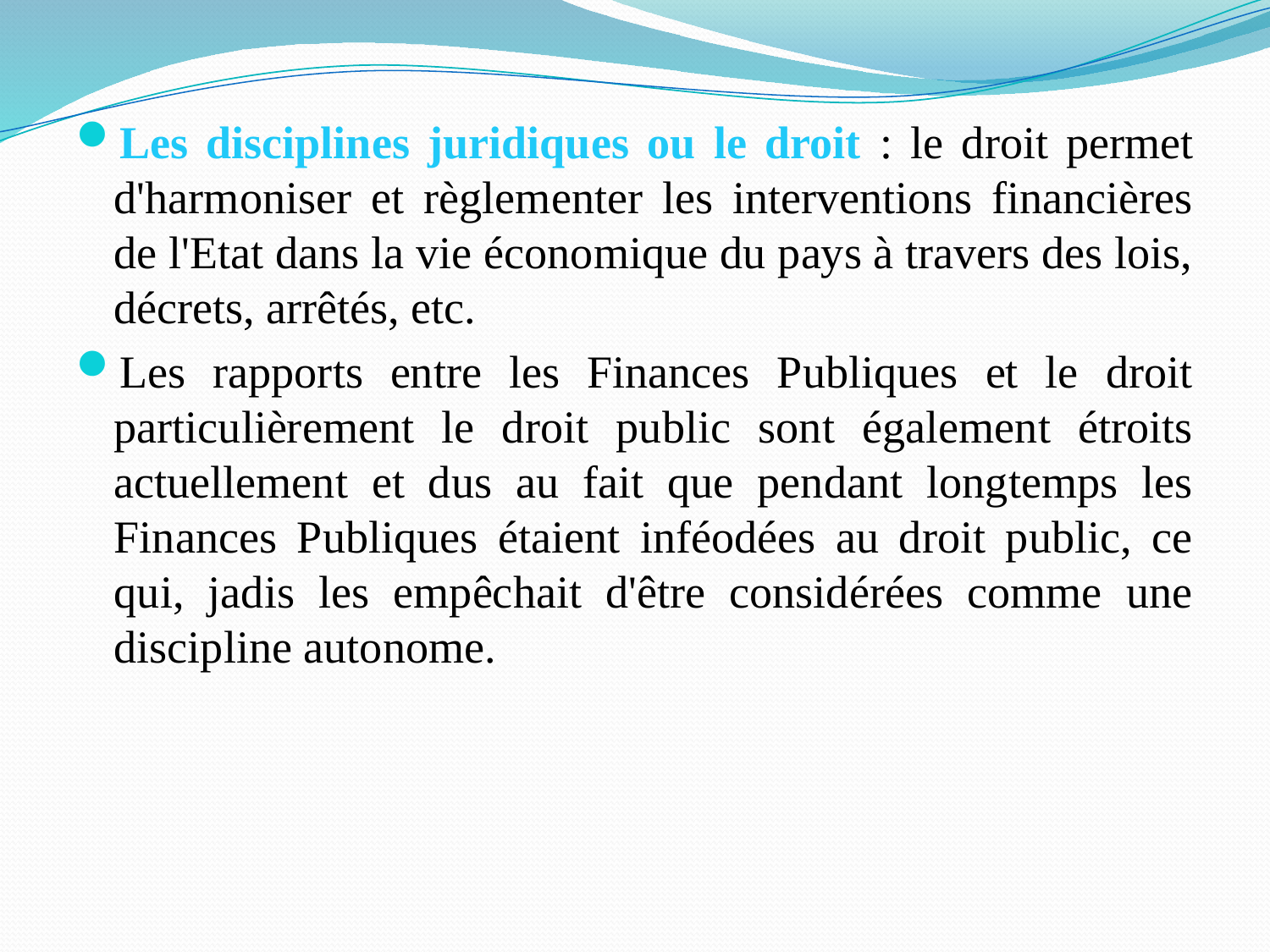

#
Les disciplines juridiques ou le droit : le droit permet d'harmoniser et règlementer les interventions financières de l'Etat dans la vie économique du pays à travers des lois, décrets, arrêtés, etc.
Les rapports entre les Finances Publiques et le droit particulièrement le droit public sont également étroits actuellement et dus au fait que pendant longtemps les Finances Publiques étaient inféodées au droit public, ce qui, jadis les empêchait d'être considérées comme une discipline autonome.